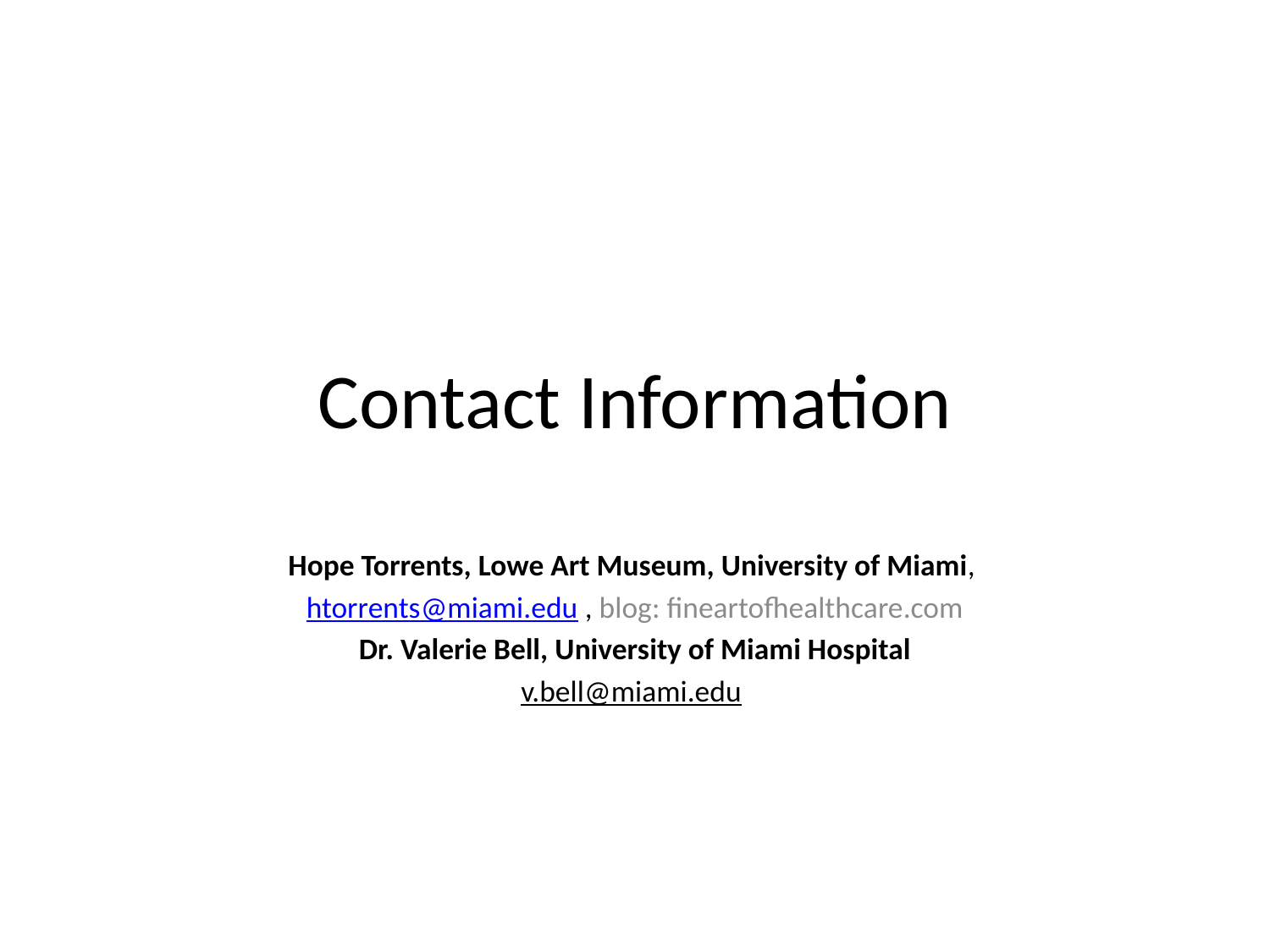

# Contact Information
Hope Torrents, Lowe Art Museum, University of Miami,
htorrents@miami.edu , blog: fineartofhealthcare.com
Dr. Valerie Bell, University of Miami Hospital
v.bell@miami.edu